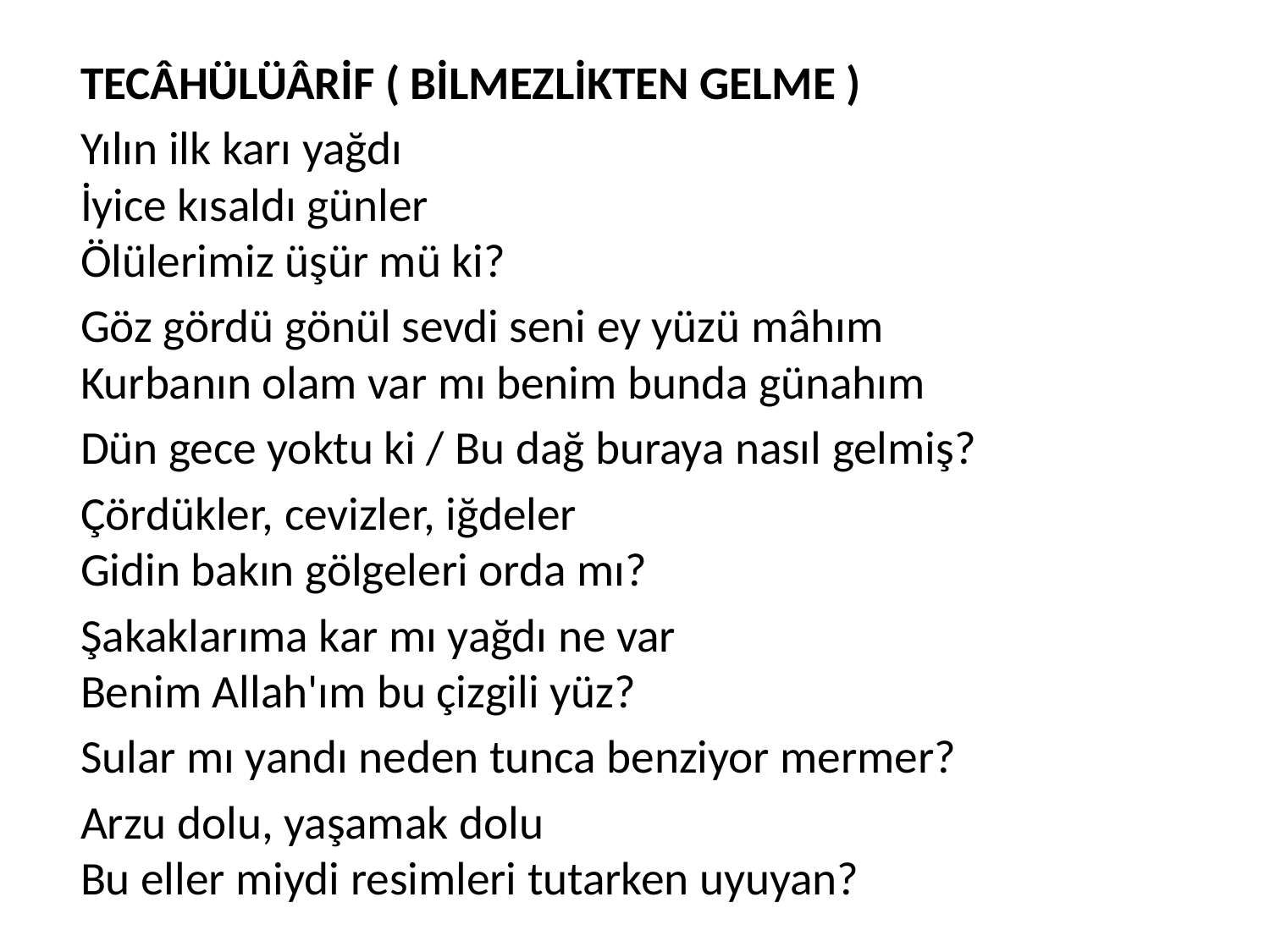

TECÂHÜLÜÂRİF ( BİLMEZLİKTEN GELME )
	Yılın ilk karı yağdı
İyice kısaldı günler
Ölülerimiz üşür mü ki?
	Göz gördü gönül sevdi seni ey yüzü mâhım
Kurbanın olam var mı benim bunda günahım
	Dün gece yoktu ki / Bu dağ buraya nasıl gelmiş?
	Çördükler, cevizler, iğdeler
Gidin bakın gölgeleri orda mı?
	Şakaklarıma kar mı yağdı ne var
Benim Allah'ım bu çizgili yüz?
	Sular mı yandı neden tunca benziyor mermer?
	Arzu dolu, yaşamak dolu
Bu eller miydi resimleri tutarken uyuyan?